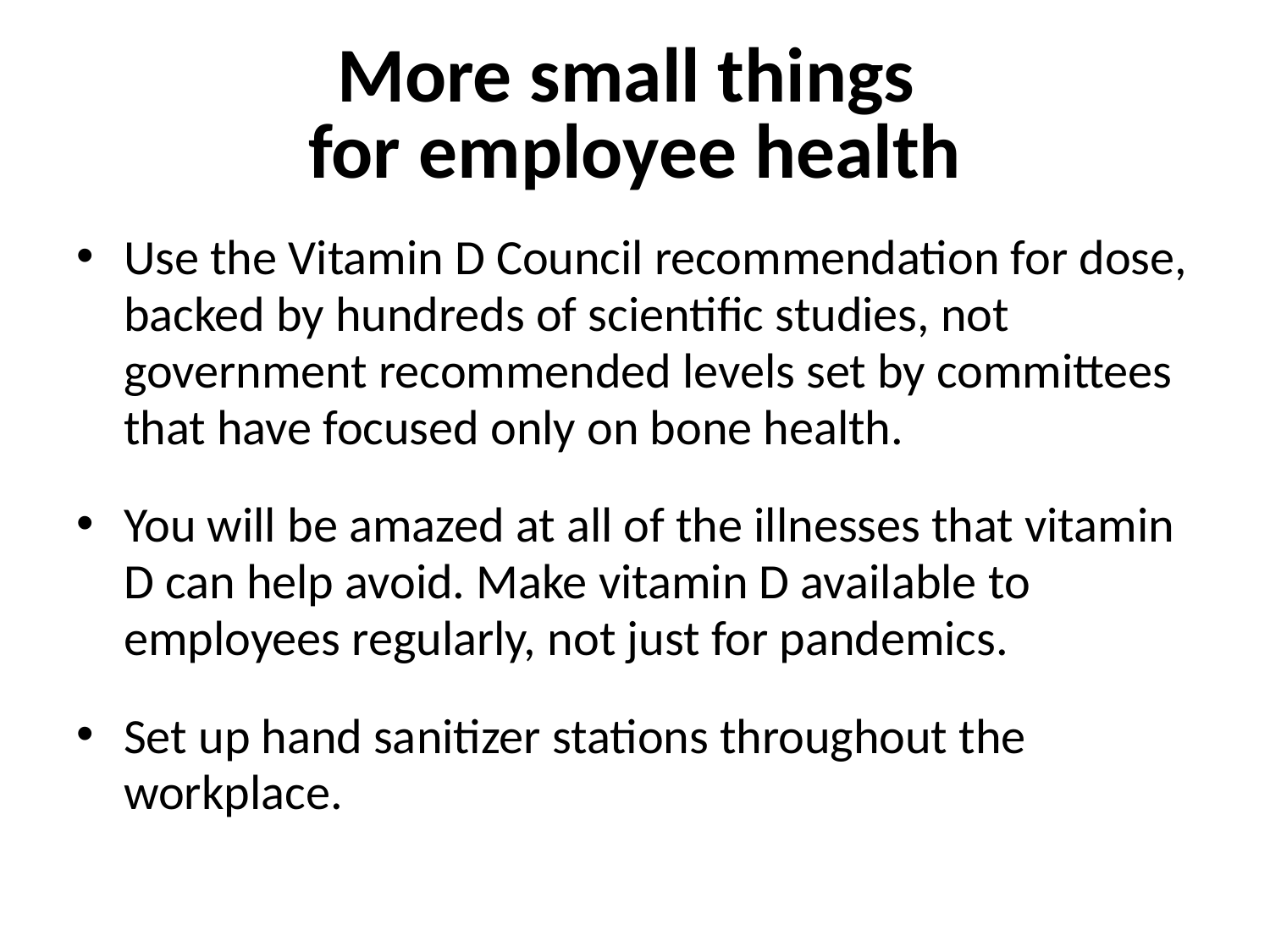

# More small things for employee health
Use the Vitamin D Council recommendation for dose, backed by hundreds of scientific studies, not government recommended levels set by committees that have focused only on bone health.
You will be amazed at all of the illnesses that vitamin D can help avoid. Make vitamin D available to employees regularly, not just for pandemics.
Set up hand sanitizer stations throughout the workplace.